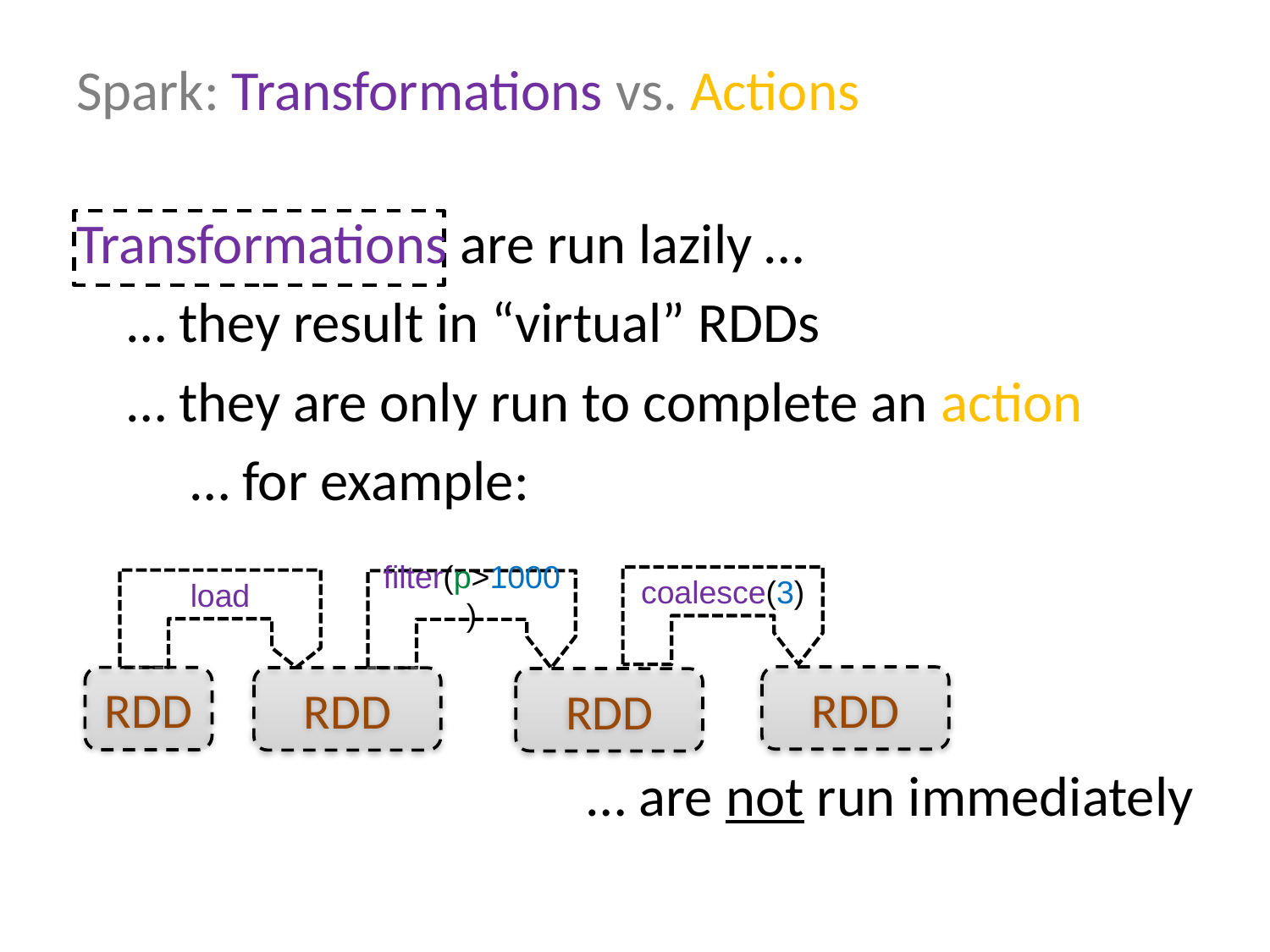

# Spark: Transformations vs. Actions
Transformations are run lazily …
    … they result in “virtual” RDDs
    … they are only run to complete an action
         … for example:

… are not run immediately

coalesce(3)

load

filter(p>1000)

RDD
RDD
RDD
RDD